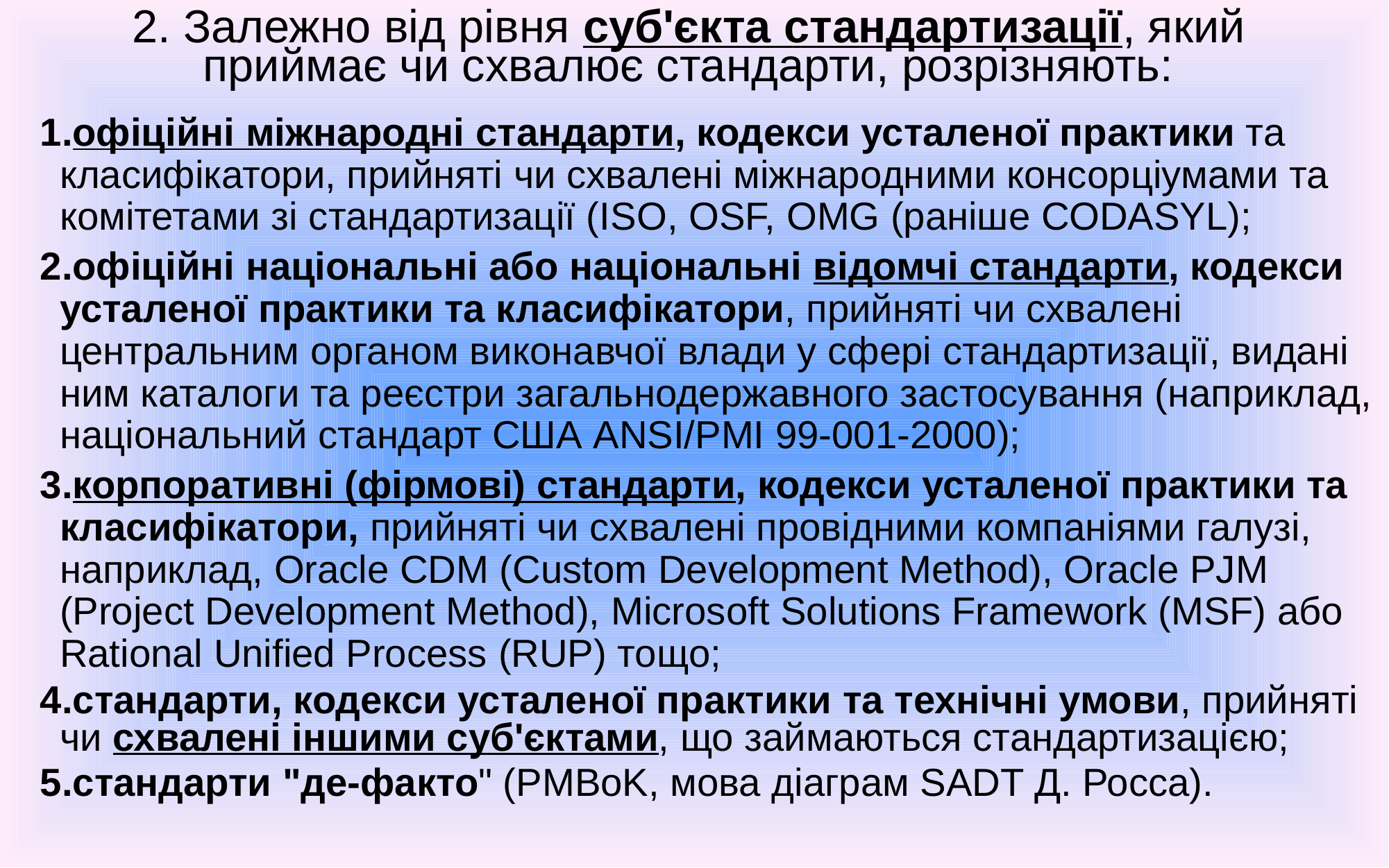

# 2. Залежно від рівня суб'єкта стандартизації, який приймає чи схвалює стандарти, розрізняють:
офіційні міжнародні стандарти, кодекси усталеної практики та класифікатори, прийняті чи схвалені міжнародними консорціумами та комітетами зі стандартизації (ISO, OSF, OMG (раніше CODASYL);
офіційні національні або національні відомчі стандарти, кодекси усталеної практики та класифікатори, прийняті чи схвалені центральним органом виконавчої влади у сфері стандартизації, видані ним каталоги та реєстри загальнодержавного застосування (наприклад, національний стандарт США ANSI/PMI 99-001-2000);
корпоративні (фірмові) стандарти, кодекси усталеної практики та класифікатори, прийняті чи схвалені провідними компаніями галузі, наприклад, Oracle CDM (Custom Development Method), Oracle PJM (Project Development Method), Microsoft Solutions Framework (MSF) або Rational Unified Process (RUP) тощо;
стандарти, кодекси усталеної практики та технічні умови, прийняті чи схвалені іншими суб'єктами, що займаються стандартизацією;
стандарти "де-факто" (PMBoK, мова діаграм SADT Д. Росса).